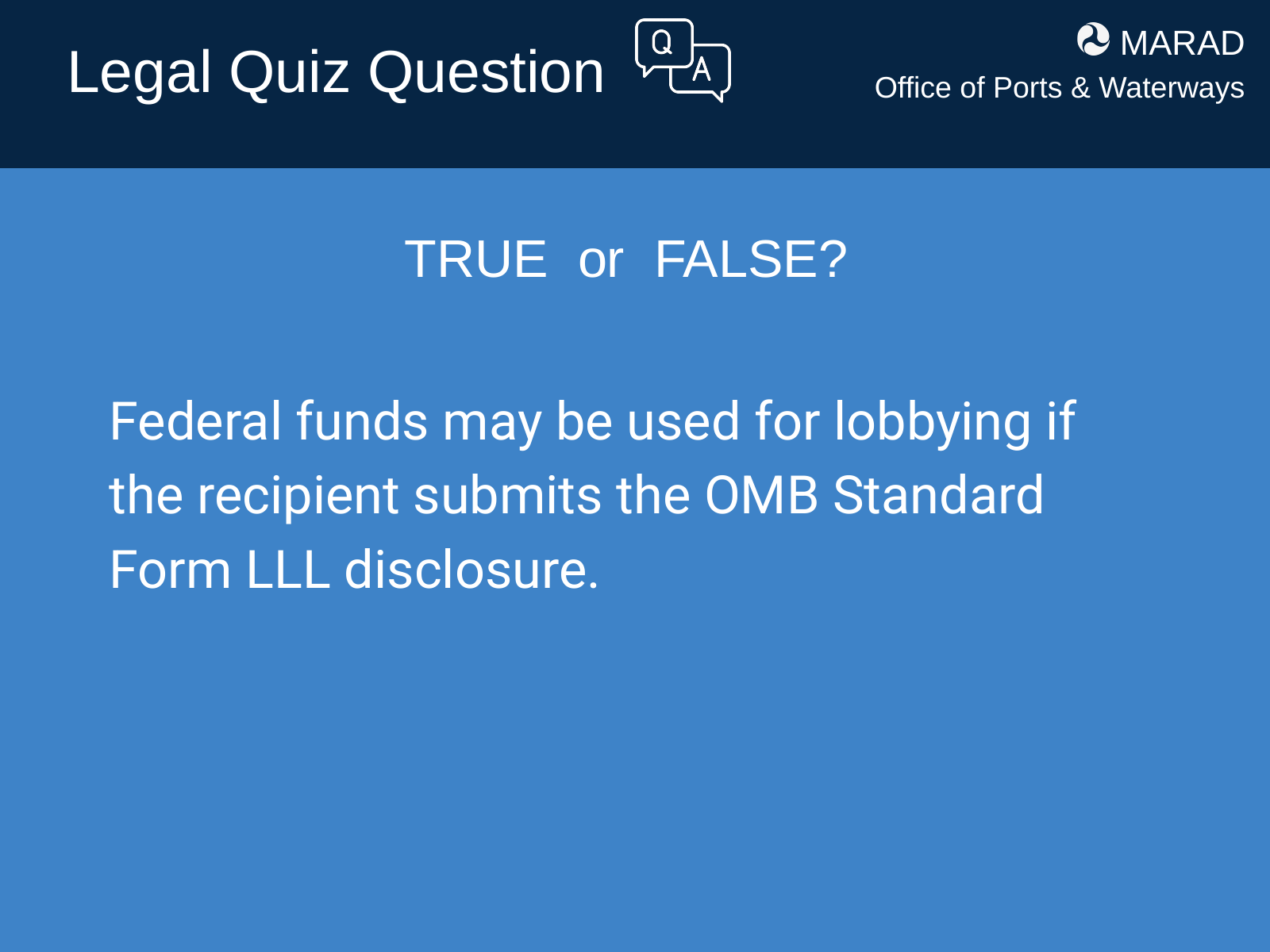

MARAD
Office of Ports & Waterways

Legal Quiz Question
TRUE  or  FALSE?

Federal funds may be used for lobbying if the recipient submits the OMB Standard Form LLL disclosure.